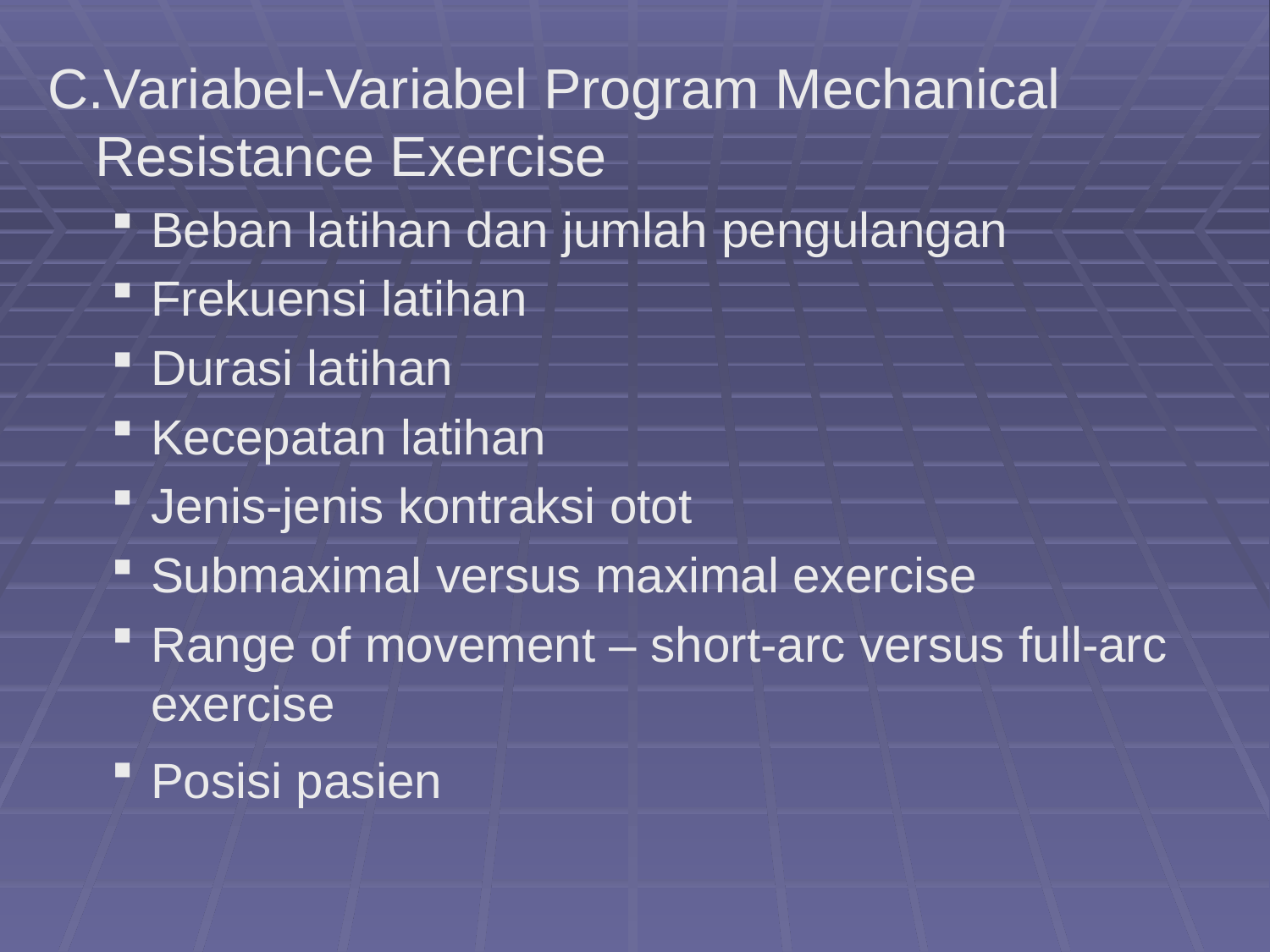

C.Variabel-Variabel Program Mechanical Resistance Exercise
Beban latihan dan jumlah pengulangan
Frekuensi latihan
Durasi latihan
Kecepatan latihan
Jenis-jenis kontraksi otot
Submaximal versus maximal exercise
Range of movement – short-arc versus full-arc exercise
Posisi pasien